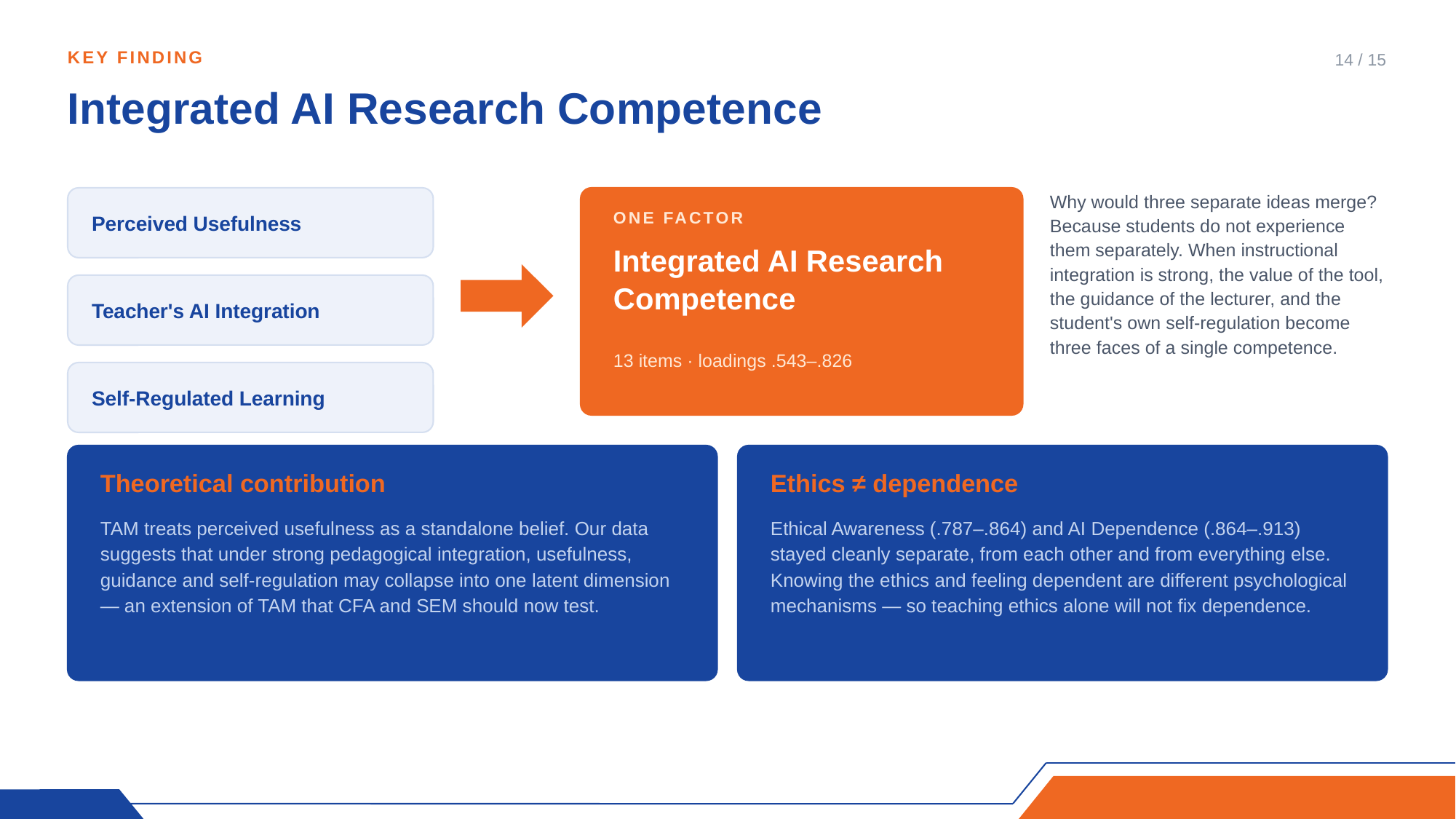

KEY FINDING
14 / 15
Integrated AI Research Competence

Perceived Usefulness

Why would three separate ideas merge? Because students do not experience them separately. When instructional integration is strong, the value of the tool, the guidance of the lecturer, and the student's own self-regulation become three faces of a single competence.
ONE FACTOR
Integrated AI Research
Competence

Teacher's AI Integration
13 items · loadings .543–.826

Self-Regulated Learning

Theoretical contribution
Ethics ≠ dependence
TAM treats perceived usefulness as a standalone belief. Our data suggests that under strong pedagogical integration, usefulness, guidance and self-regulation may collapse into one latent dimension — an extension of TAM that CFA and SEM should now test.
Ethical Awareness (.787–.864) and AI Dependence (.864–.913) stayed cleanly separate, from each other and from everything else. Knowing the ethics and feeling dependent are different psychological mechanisms — so teaching ethics alone will not fix dependence.